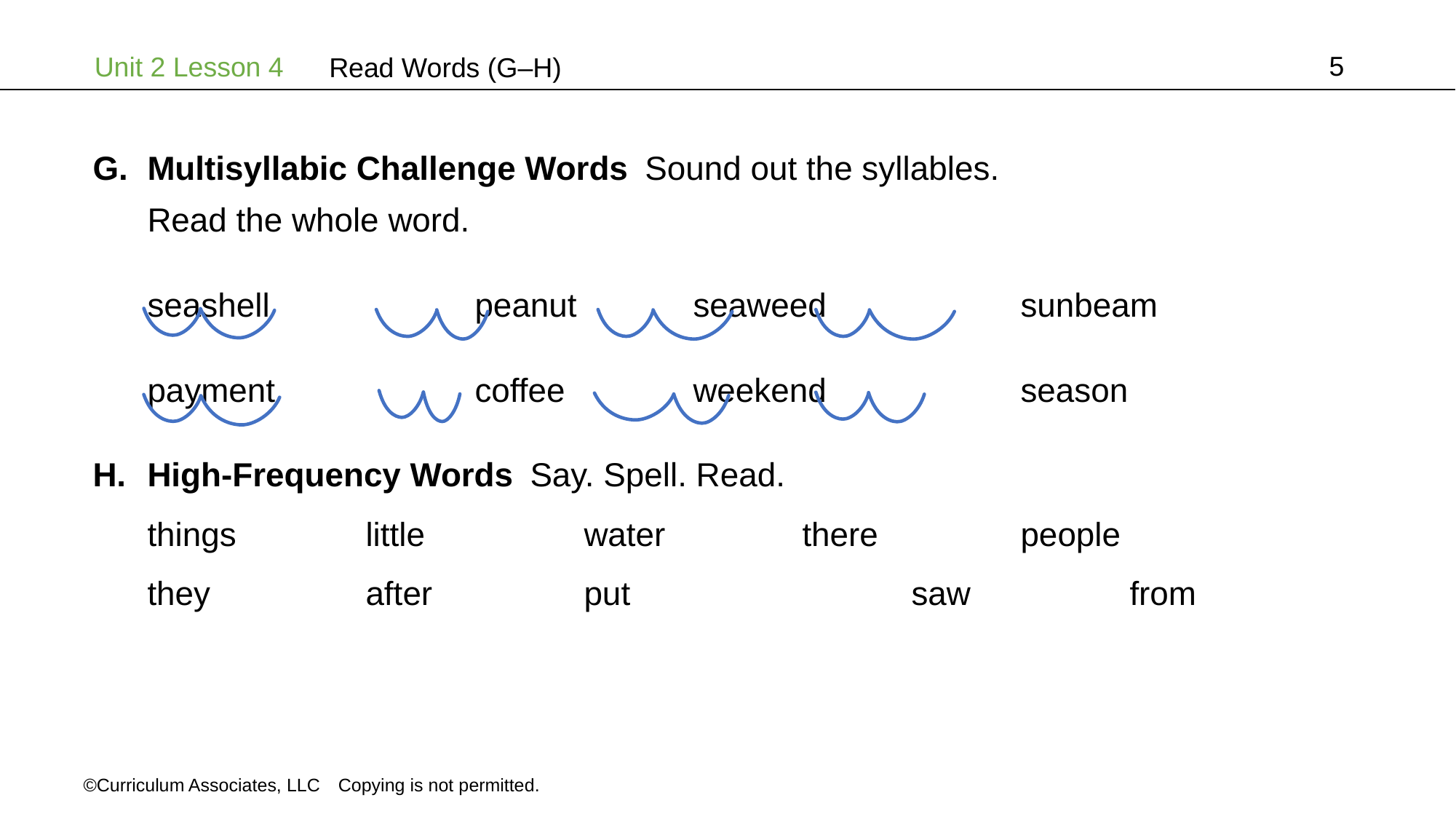

5
Read Words (G–H)

Multisyllabic Challenge Words Sound out the syllables.
Read the whole word.
seashell		peanut		seaweed		sunbeam
payment		coffee		weekend		season
High-Frequency Words Say. Spell. Read.
things		little		water		there		people
they		after		put			saw		from